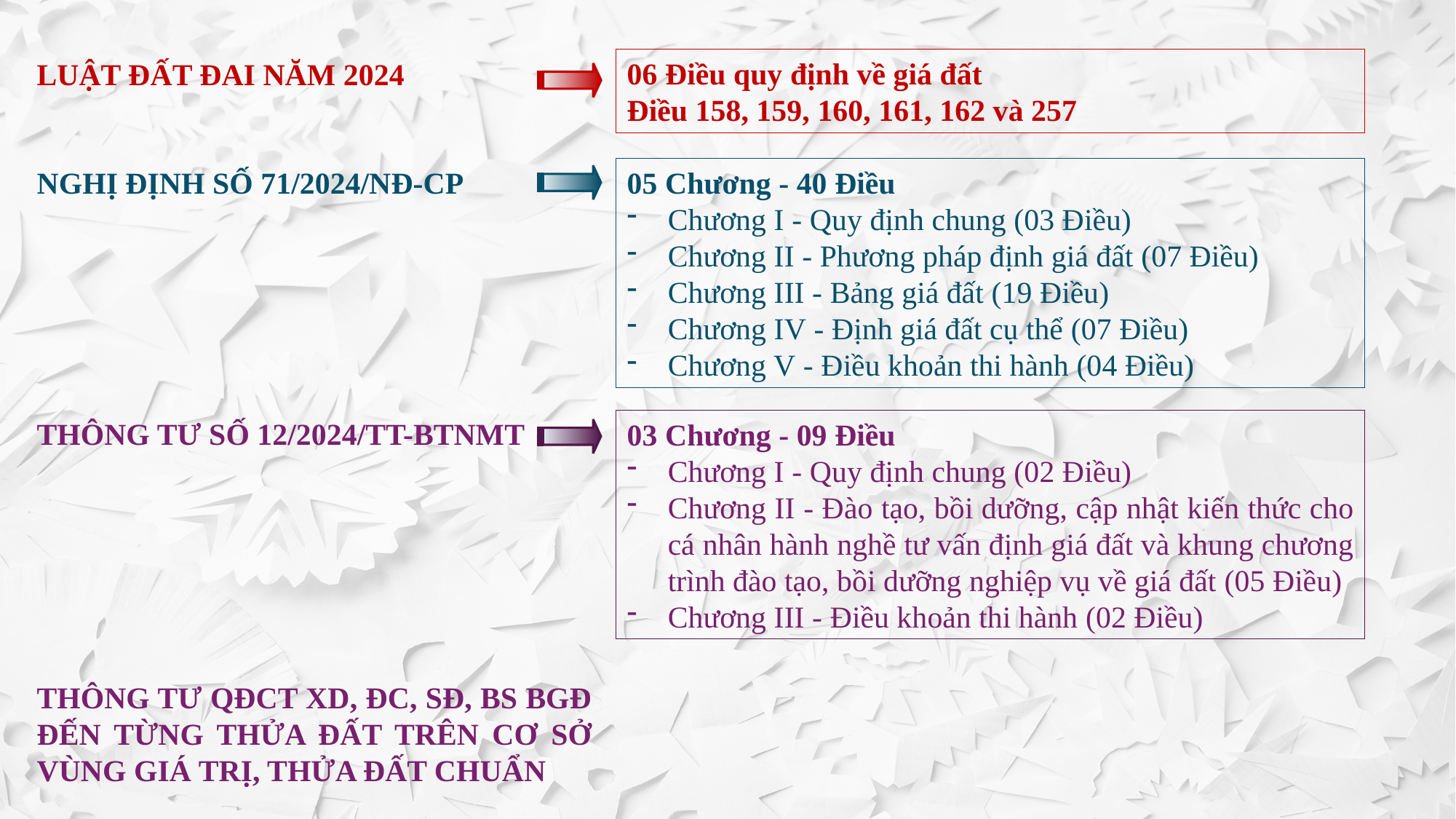

LUẬT ĐẤT ĐAI NĂM 2024
06 Điều quy định về giá đất
Điều 158, 159, 160, 161, 162 và 257

NGHỊ ĐỊNH SỐ 71/2024/NĐ-CP
05 Chương - 40 Điều
Chương I - Quy định chung (03 Điều)
Chương II - Phương pháp định giá đất (07 Điều)
Chương III - Bảng giá đất (19 Điều)
Chương IV - Định giá đất cụ thể (07 Điều)
Chương V - Điều khoản thi hành (04 Điều)

THÔNG TƯ SỐ 12/2024/TT-BTNMT
03 Chương - 09 Điều
Chương I - Quy định chung (02 Điều)
Chương II - Đào tạo, bồi dưỡng, cập nhật kiến thức cho cá nhân hành nghề tư vấn định giá đất và khung chương trình đào tạo, bồi dưỡng nghiệp vụ về giá đất (05 Điều)
Chương III - Điều khoản thi hành (02 Điều)

THÔNG TƯ QĐCT XD, ĐC, SĐ, BS BGĐ ĐẾN TỪNG THỬA ĐẤT TRÊN CƠ SỞ VÙNG GIÁ TRỊ, THỬA ĐẤT CHUẨN